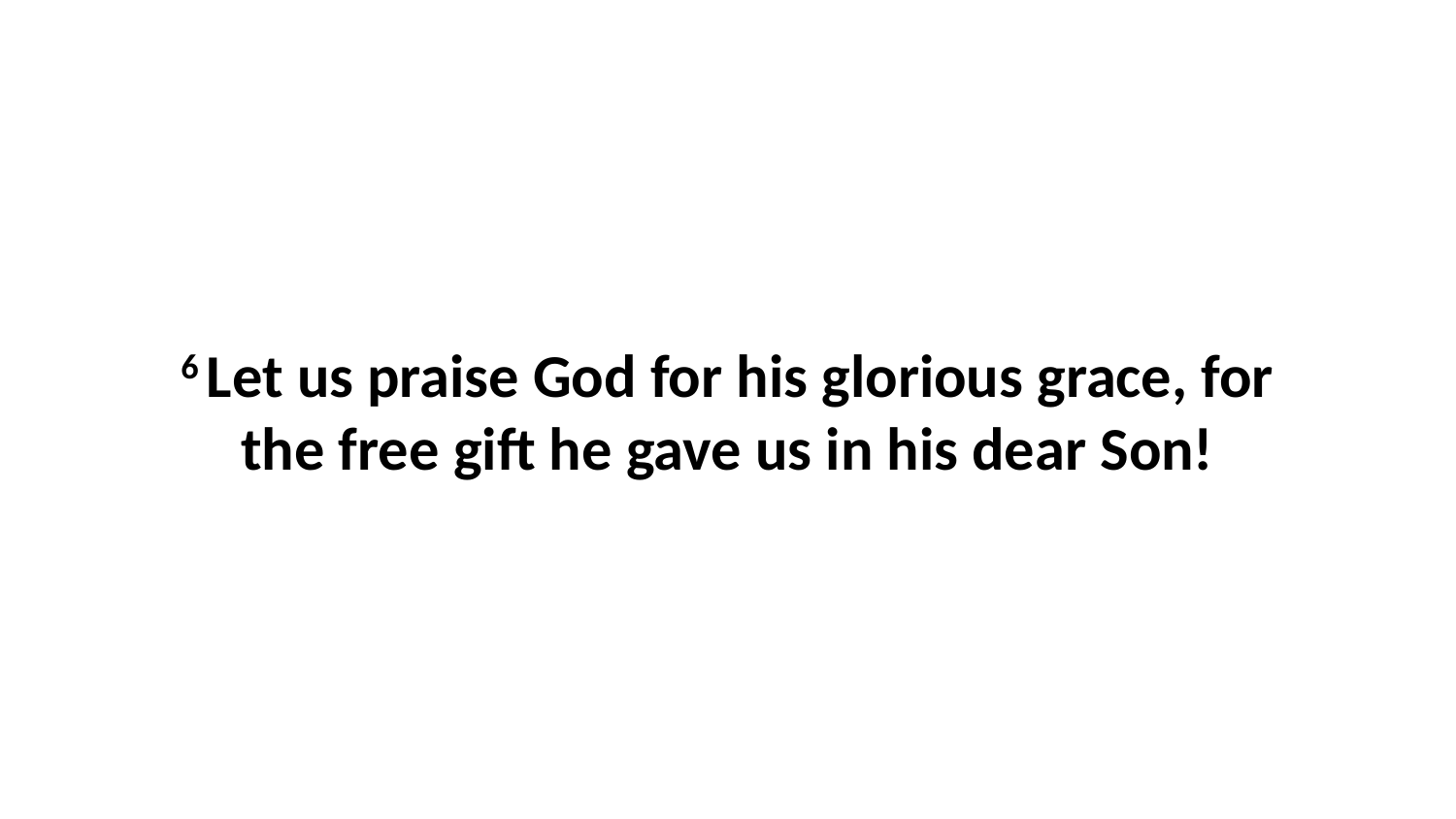

6 Let us praise God for his glorious grace, for the free gift he gave us in his dear Son!